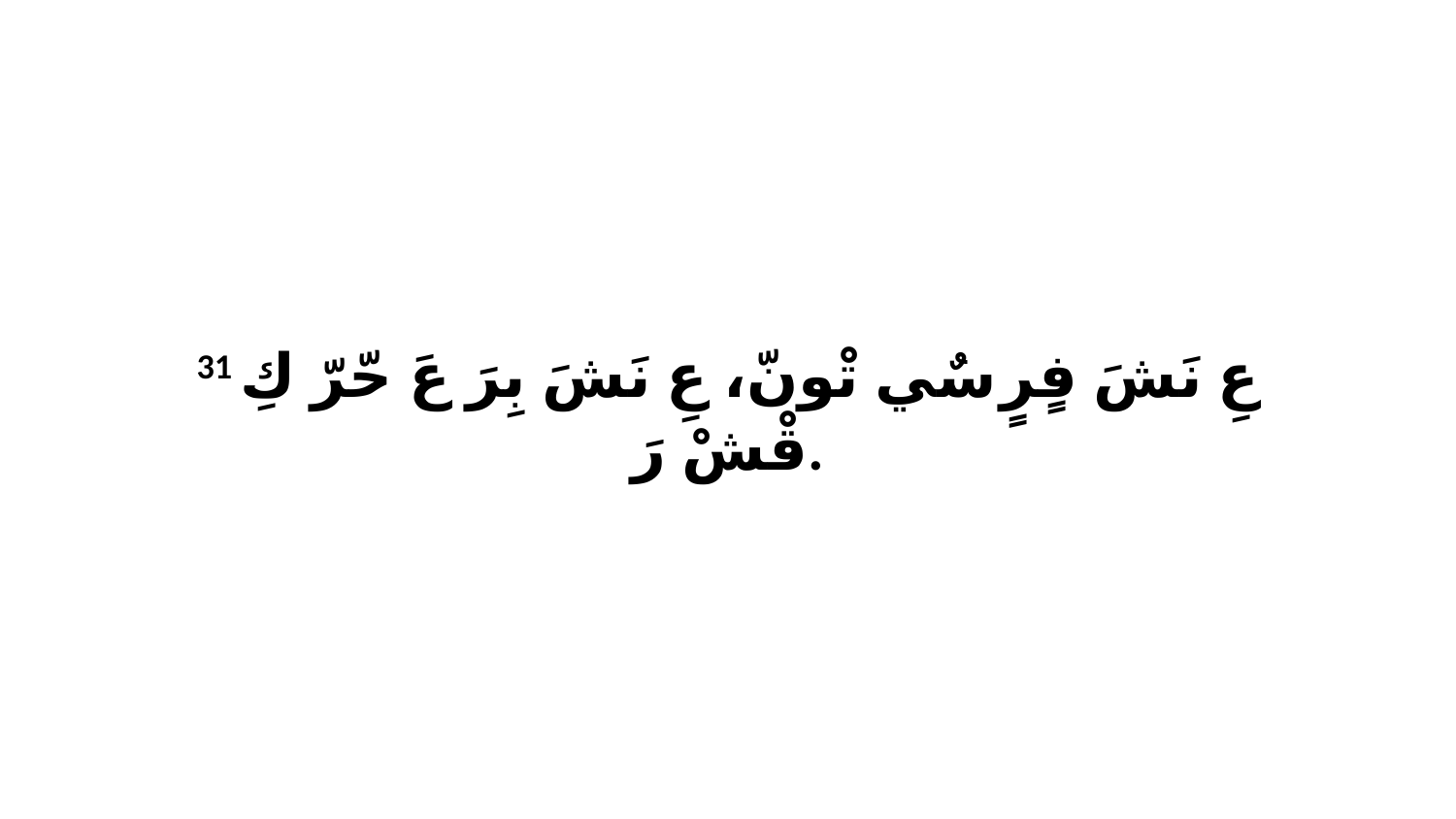

31 عِ نَشَ فٍرٍ سٌي تْونّ، عِ نَشَ بِرَ عَ حّرّ كِ قْشْ رَ.